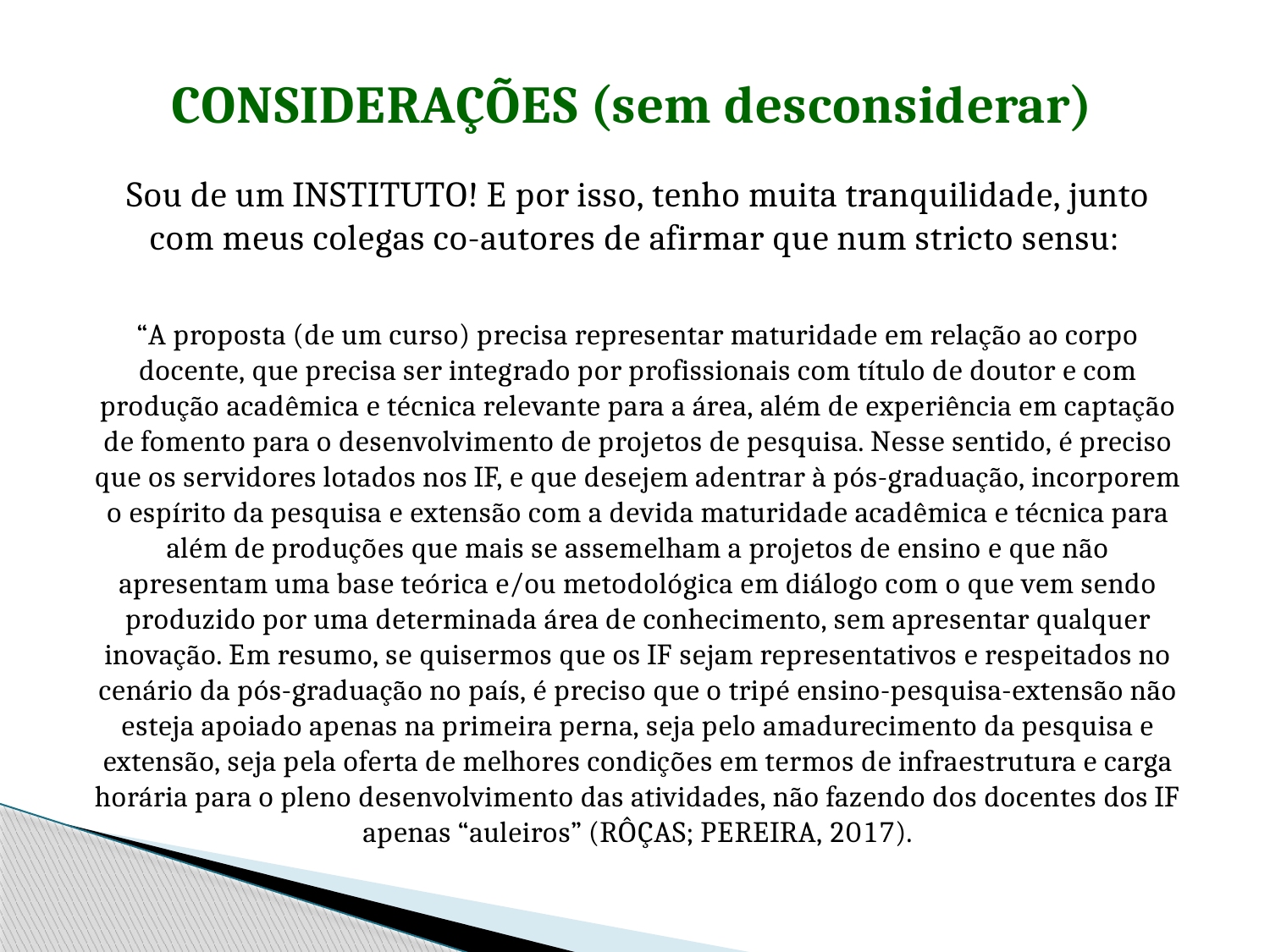

CONSIDERAÇÕES (sem desconsiderar)
Sou de um INSTITUTO! E por isso, tenho muita tranquilidade, junto com meus colegas co-autores de afirmar que num stricto sensu:

“A proposta (de um curso) precisa representar maturidade em relação ao corpo docente, que precisa ser integrado por profissionais com título de doutor e com produção acadêmica e técnica relevante para a área, além de experiência em captação de fomento para o desenvolvimento de projetos de pesquisa. Nesse sentido, é preciso que os servidores lotados nos IF, e que desejem adentrar à pós-graduação, incorporem o espírito da pesquisa e extensão com a devida maturidade acadêmica e técnica para além de produções que mais se assemelham a projetos de ensino e que não apresentam uma base teórica e/ou metodológica em diálogo com o que vem sendo produzido por uma determinada área de conhecimento, sem apresentar qualquer inovação. Em resumo, se quisermos que os IF sejam representativos e respeitados no cenário da pós-graduação no país, é preciso que o tripé ensino-pesquisa-extensão não esteja apoiado apenas na primeira perna, seja pelo amadurecimento da pesquisa e extensão, seja pela oferta de melhores condições em termos de infraestrutura e carga horária para o pleno desenvolvimento das atividades, não fazendo dos docentes dos IF apenas “auleiros” (RÔÇAS; PEREIRA, 2017).